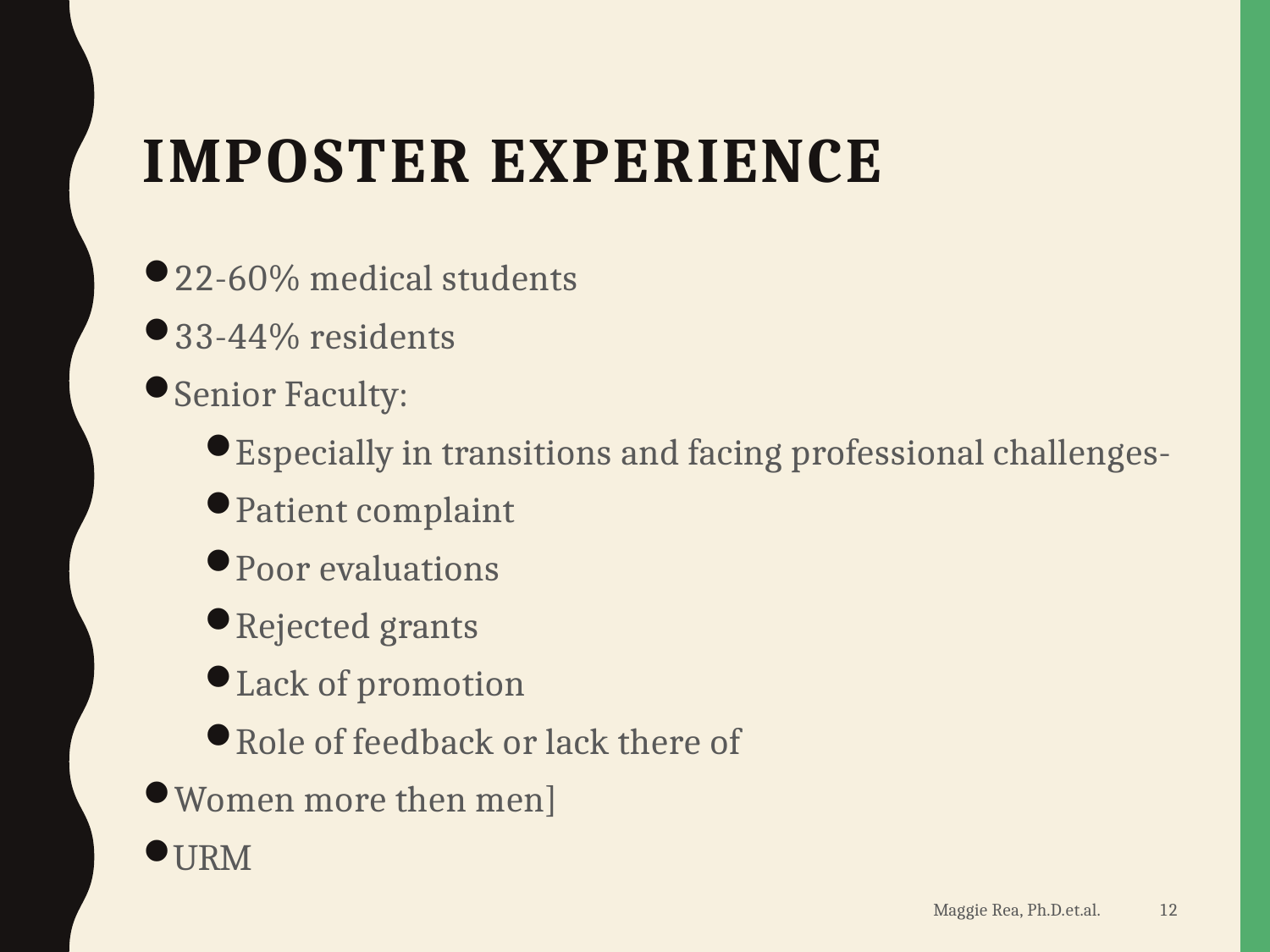

# Imposter Experience
22-60% medical students
33-44% residents
Senior Faculty:
Especially in transitions and facing professional challenges-
Patient complaint
Poor evaluations
Rejected grants
Lack of promotion
Role of feedback or lack there of
Women more then men]
URM

Maggie Rea, Ph.D.et.al.
12